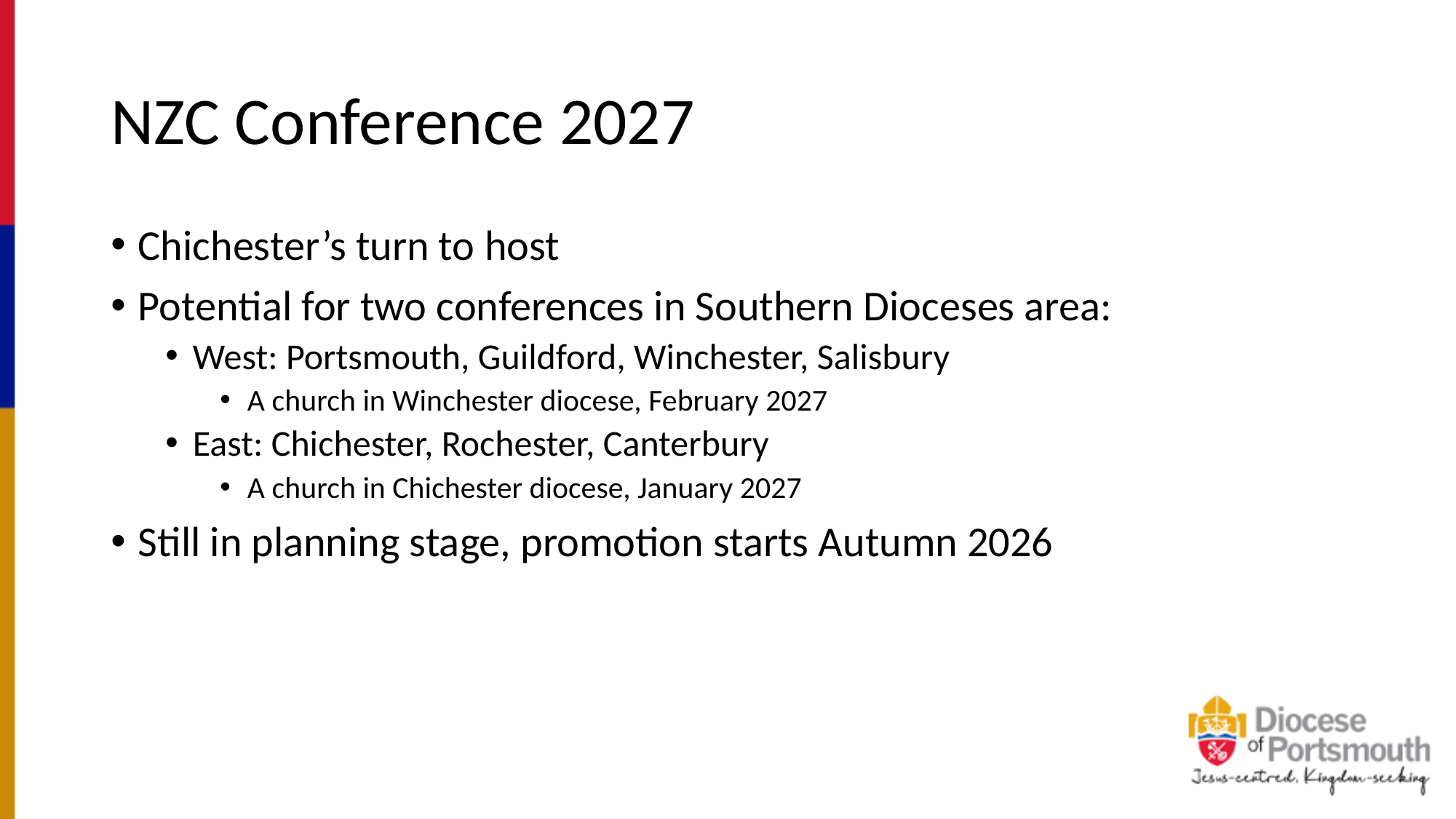

# NZC Conference 2027
Chichester’s turn to host
Potential for two conferences in Southern Dioceses area:
West: Portsmouth, Guildford, Winchester, Salisbury
A church in Winchester diocese, February 2027
East: Chichester, Rochester, Canterbury
A church in Chichester diocese, January 2027
Still in planning stage, promotion starts Autumn 2026